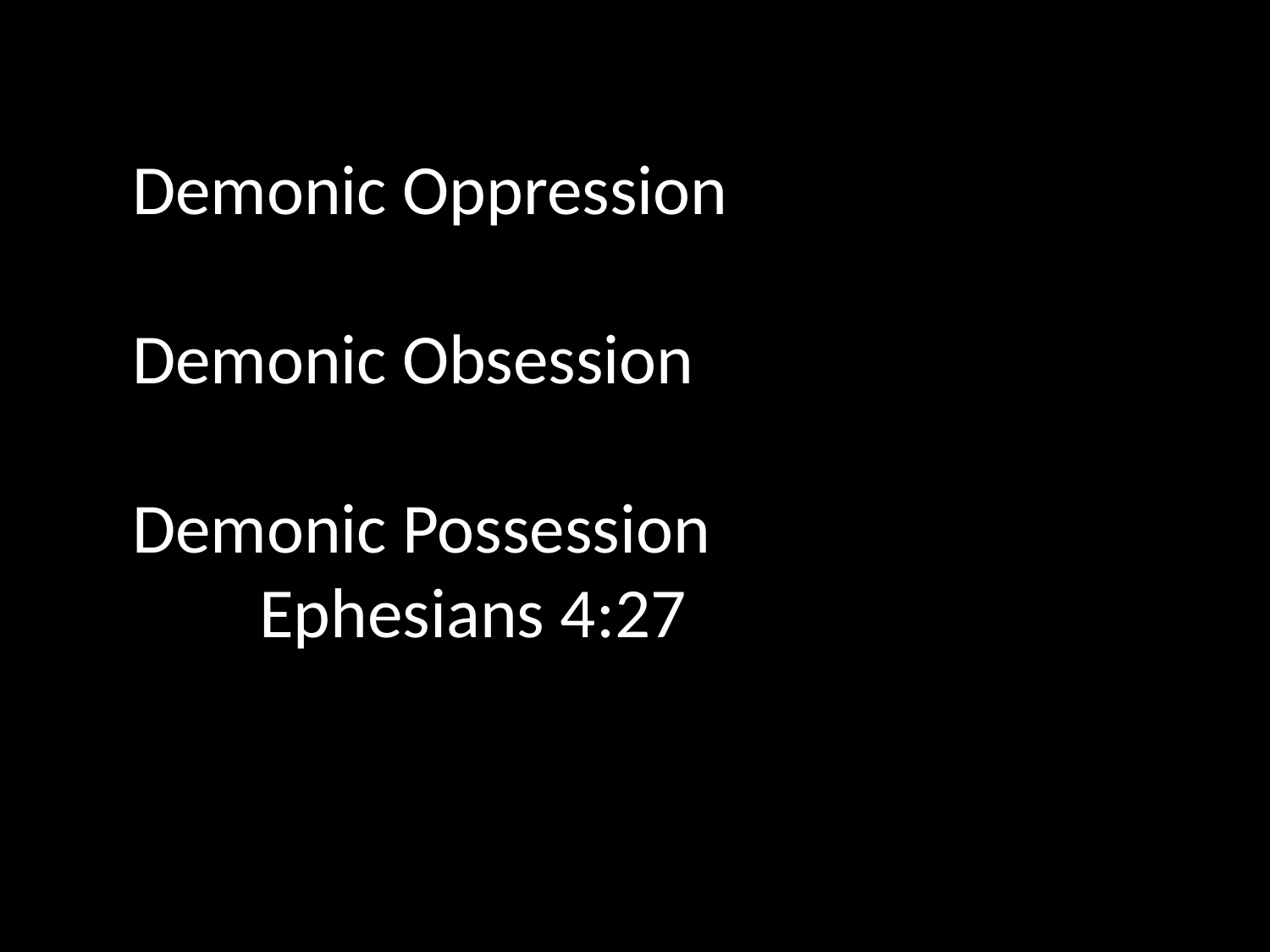

Demonic Oppression

Demonic Obsession

Demonic Possession
	Ephesians 4:27